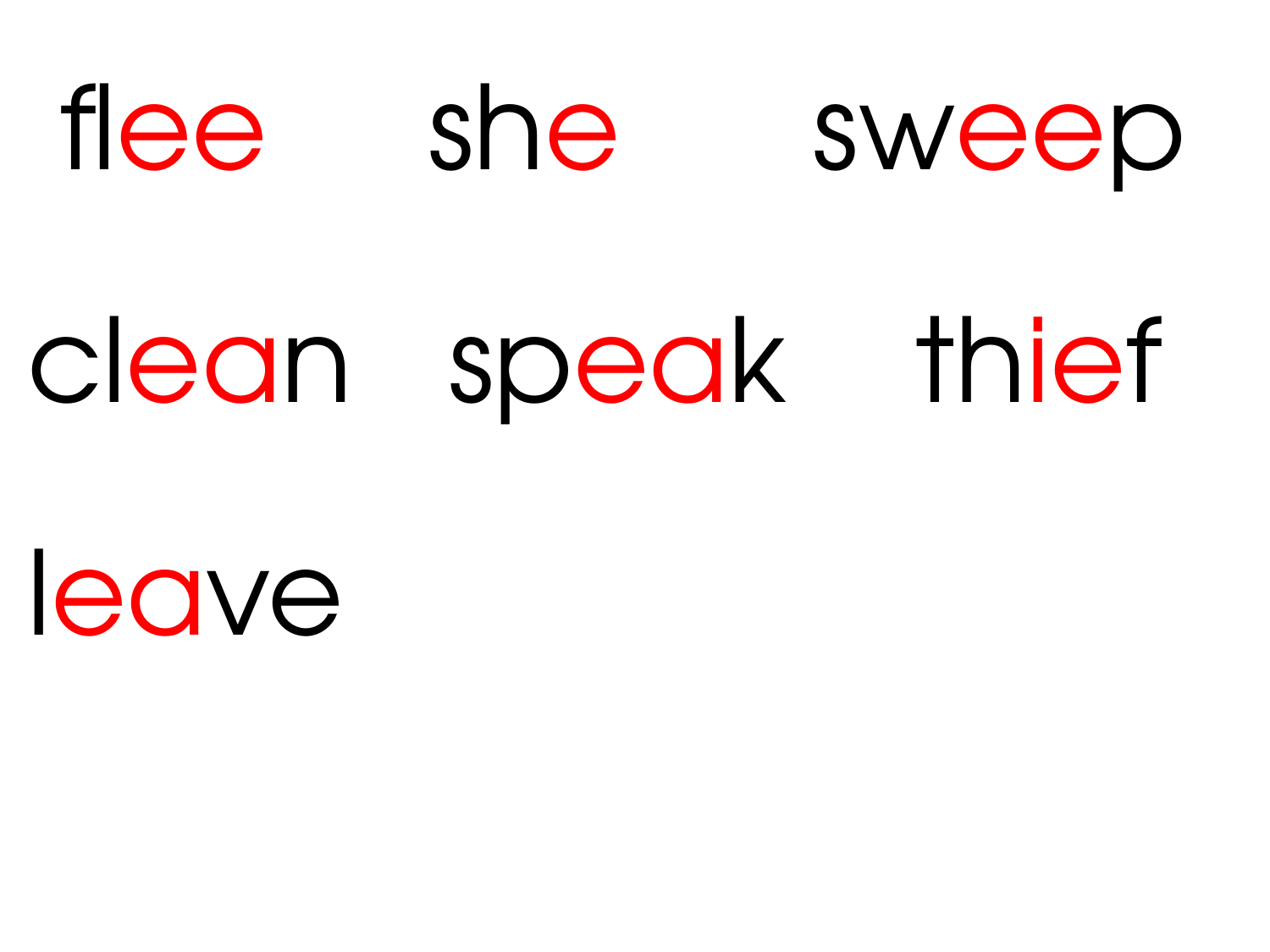

flee     she      sweep

clean   speak    thief

leave